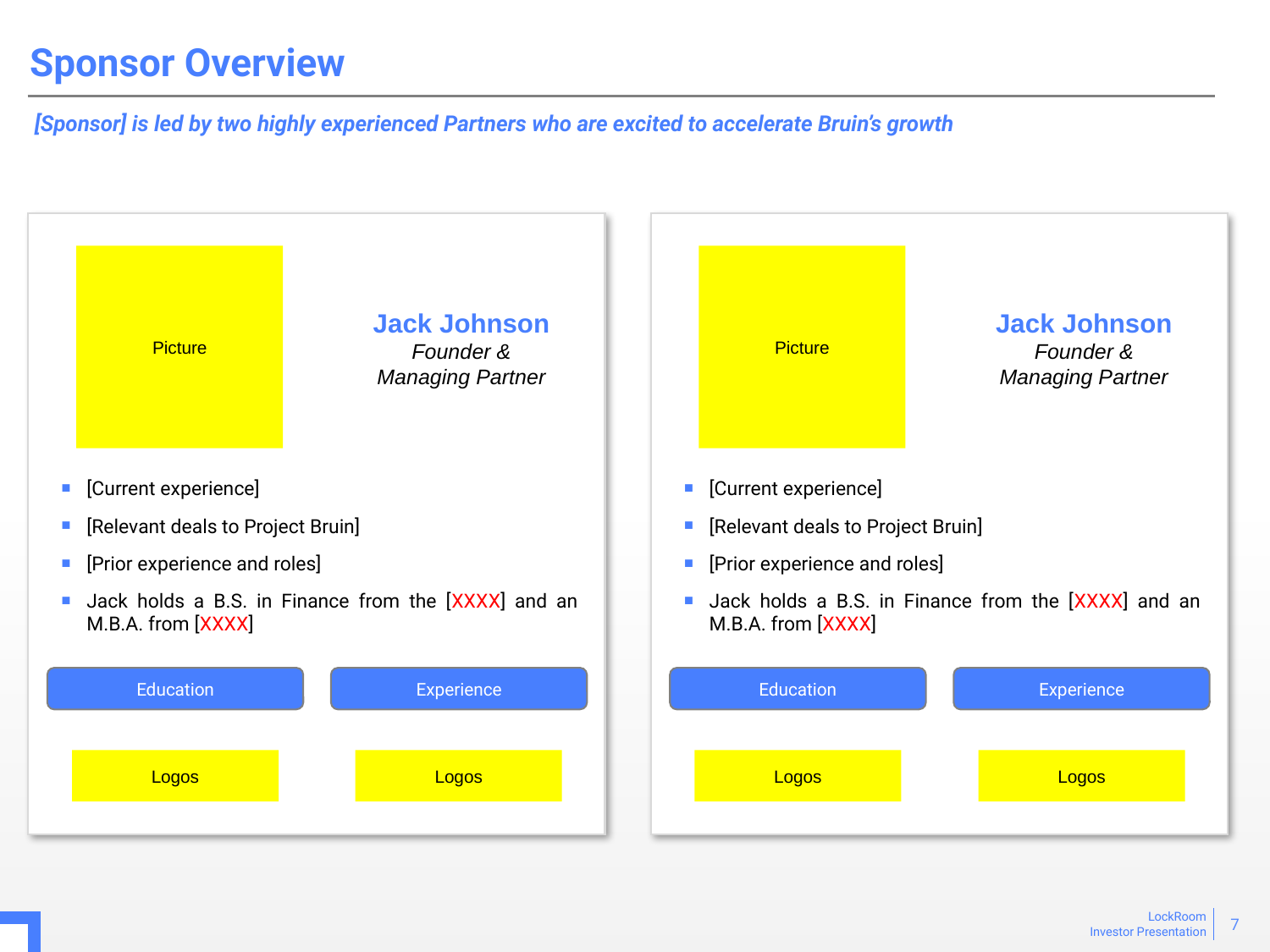

# Sponsor Overview
[Sponsor] is led by two highly experienced Partners who are excited to accelerate Bruin’s growth

Picture
Picture
Jack Johnson
Founder & Managing Partner
Jack Johnson
Founder & Managing Partner
[Current experience]
[Relevant deals to Project Bruin]
[Prior experience and roles]
Jack holds a B.S. in Finance from the [XXXX] and an M.B.A. from [XXXX]
[Current experience]
[Relevant deals to Project Bruin]
[Prior experience and roles]
Jack holds a B.S. in Finance from the [XXXX] and an M.B.A. from [XXXX]
Education
Experience
Education
Experience
Logos
Logos
Logos
Logos
7